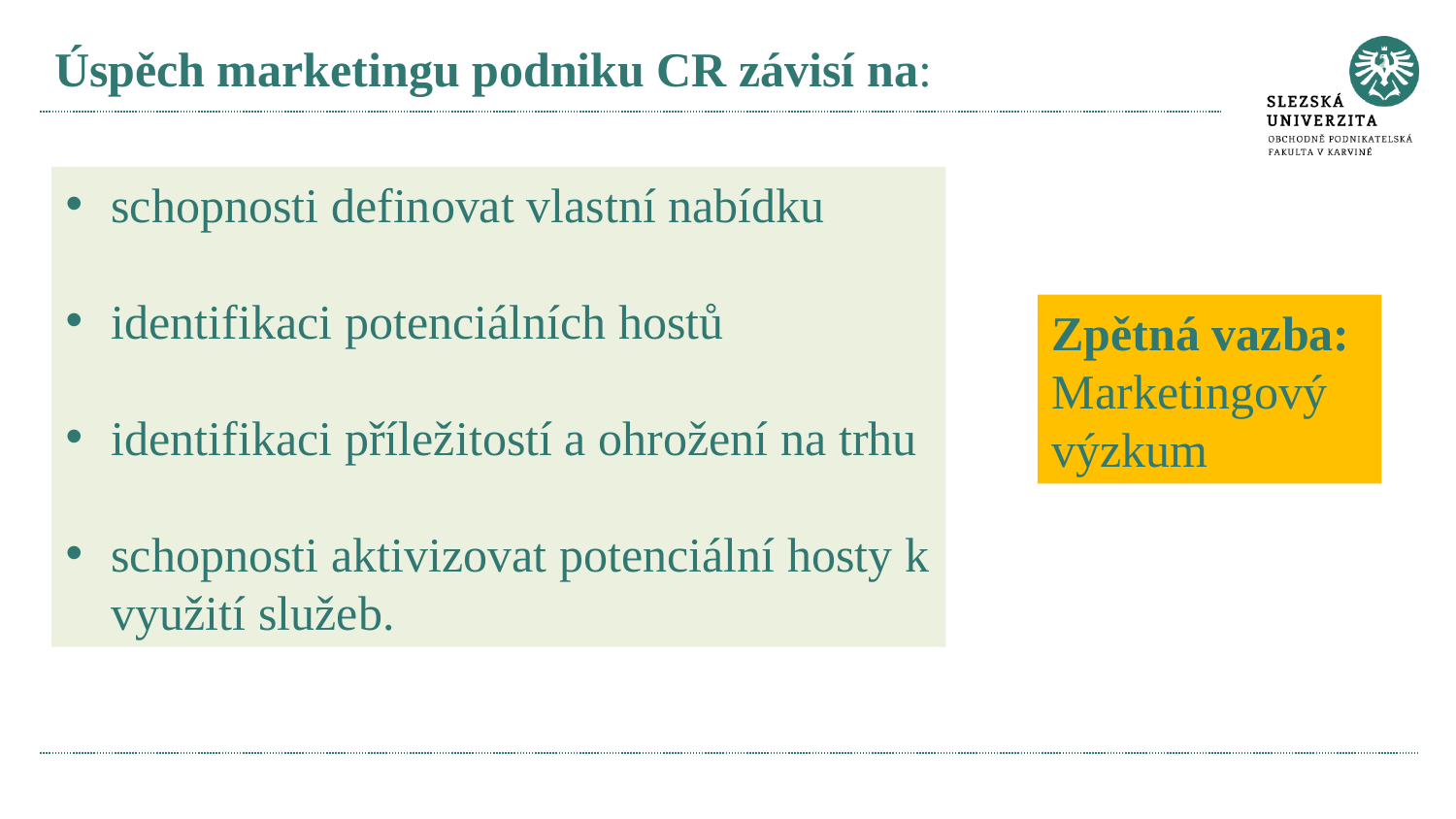

# Úspěch marketingu podniku CR závisí na:
schopnosti definovat vlastní nabídku

identifikaci potenciálních hostů

identifikaci příležitostí a ohrožení na trhu

schopnosti aktivizovat potenciální hosty k využití služeb.
Zpětná vazba:
Marketingový výzkum